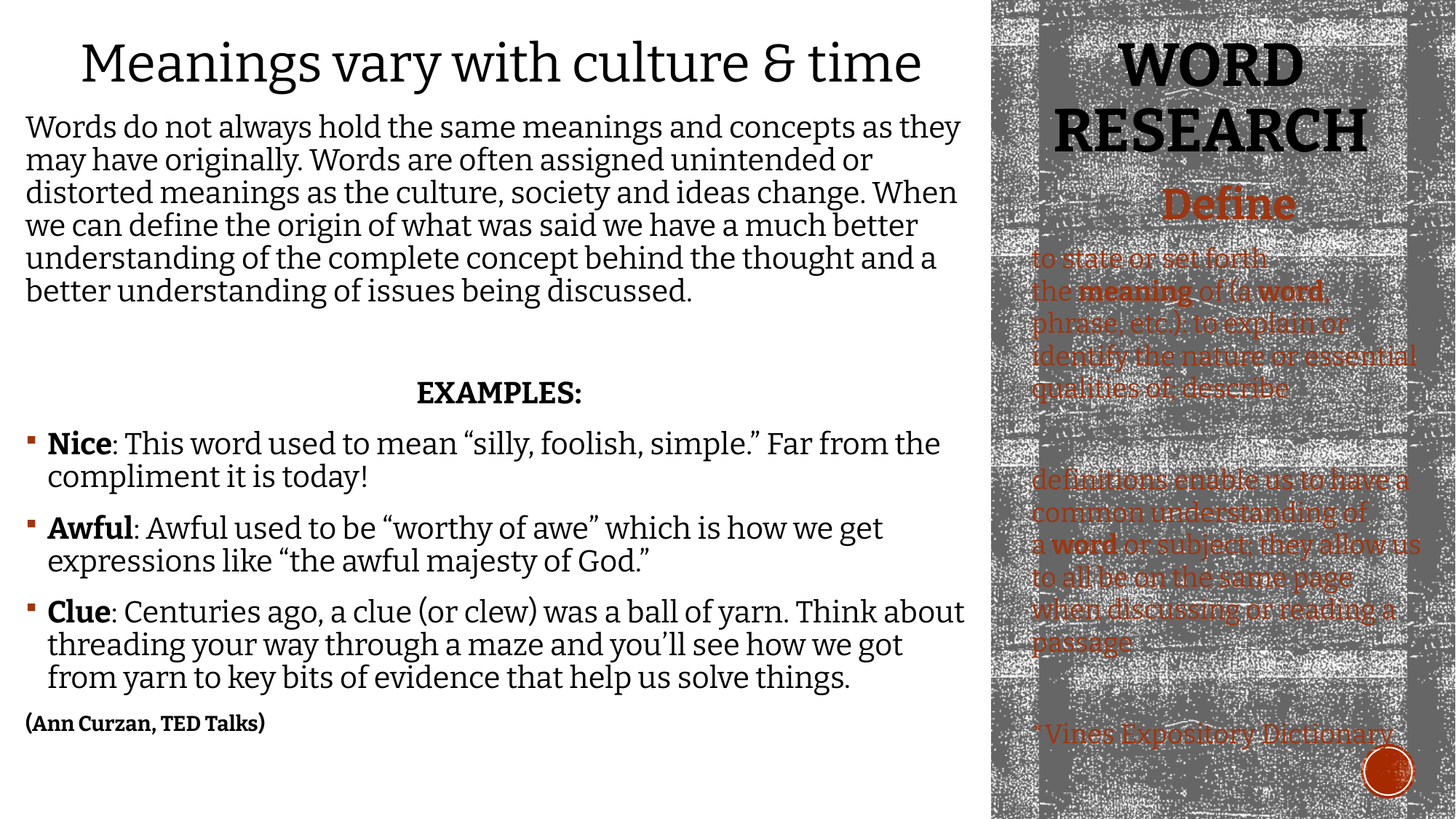

# Word Research
Meanings vary with culture & time
Words do not always hold the same meanings and concepts as they may have originally. Words are often assigned unintended or distorted meanings as the culture, society and ideas change. When we can define the origin of what was said we have a much better understanding of the complete concept behind the thought and a better understanding of issues being discussed.

EXAMPLES:
Nice: This word used to mean “silly, foolish, simple.” Far from the compliment it is today!
Awful: Awful used to be “worthy of awe” which is how we get expressions like “the awful majesty of God.”
Clue: Centuries ago, a clue (or clew) was a ball of yarn. Think about threading your way through a maze and you’ll see how we got from yarn to key bits of evidence that help us solve things.
(Ann Curzan, TED Talks)

Define
to state or set forth the meaning of (a word, phrase, etc.): to explain or identify the nature or essential qualities of; describe

definitions enable us to have a common understanding of a word or subject; they allow us to all be on the same page when discussing or reading a passage

*Vines Expository Dictionary